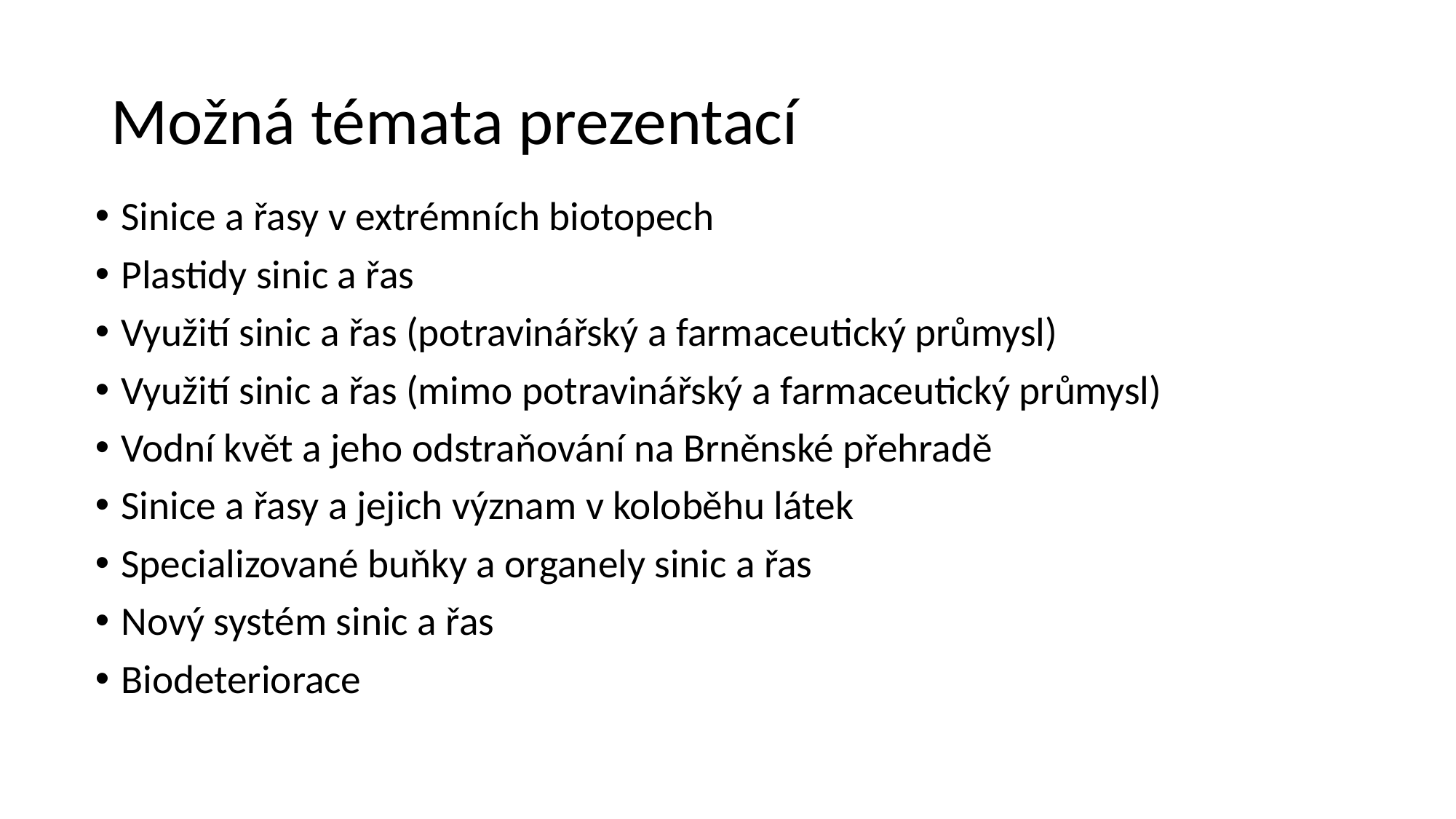

# Možná témata prezentací
Sinice a řasy v extrémních biotopech
Plastidy sinic a řas
Využití sinic a řas (potravinářský a farmaceutický průmysl)
Využití sinic a řas (mimo potravinářský a farmaceutický průmysl)
Vodní květ a jeho odstraňování na Brněnské přehradě
Sinice a řasy a jejich význam v koloběhu látek
Specializované buňky a organely sinic a řas
Nový systém sinic a řas
Biodeteriorace